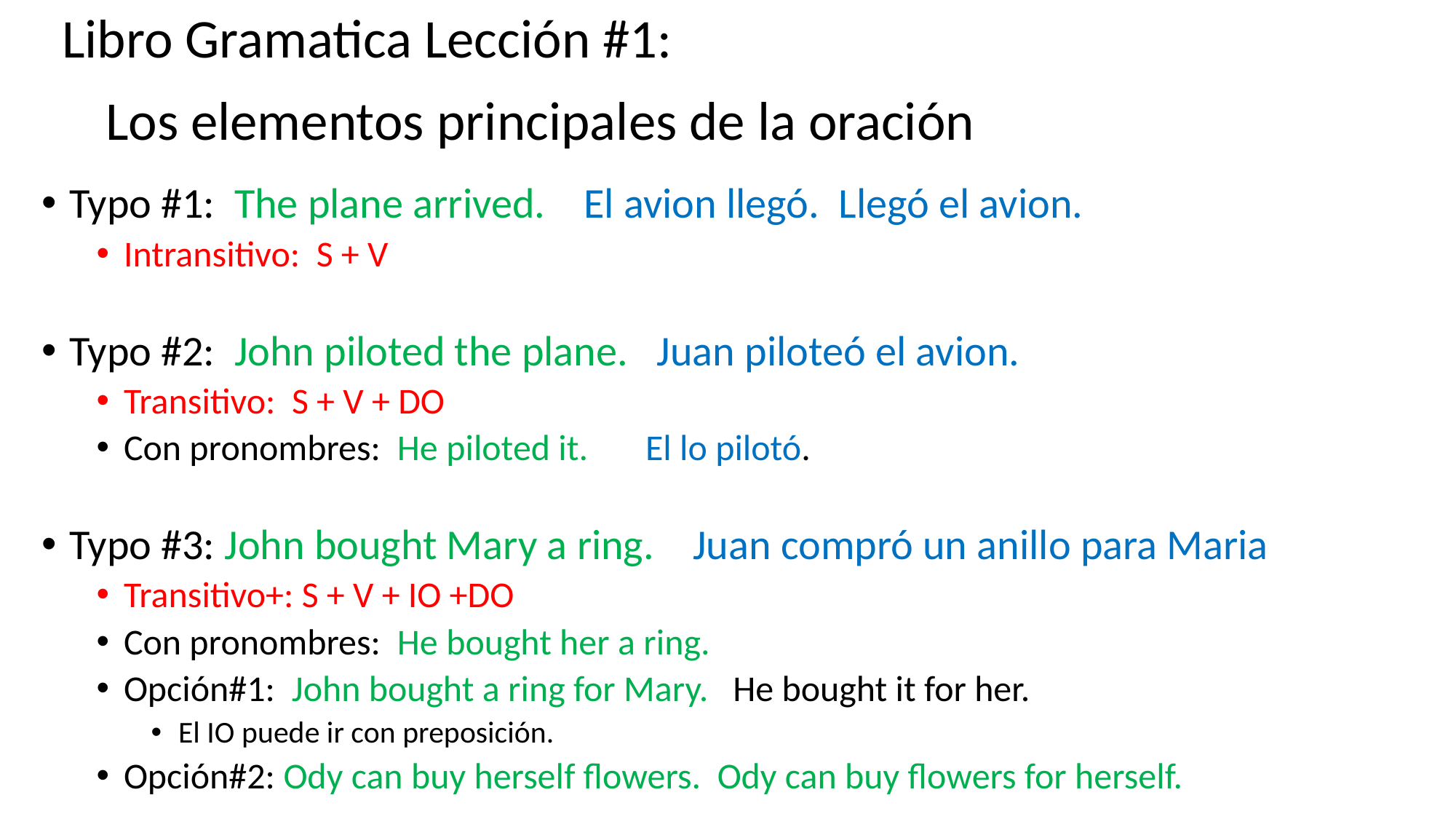

# Libro Gramatica Lección #1: Los elementos principales de la oración
Typo #1:  The plane arrived.    El avion llegó.  Llegó el avion.
Intransitivo:  S + V
Typo #2:  John piloted the plane.   Juan piloteó el avion.
Transitivo:  S + V + DO
Con pronombres:  He piloted it.       El lo pilotó.
Typo #3: John bought Mary a ring.    Juan compró un anillo para Maria
Transitivo+: S + V + IO +DO
Con pronombres:  He bought her a ring.
Opción#1:  John bought a ring for Mary.   He bought it for her.
El IO puede ir con preposición.
Opción#2: Ody can buy herself flowers.  Ody can buy flowers for herself.